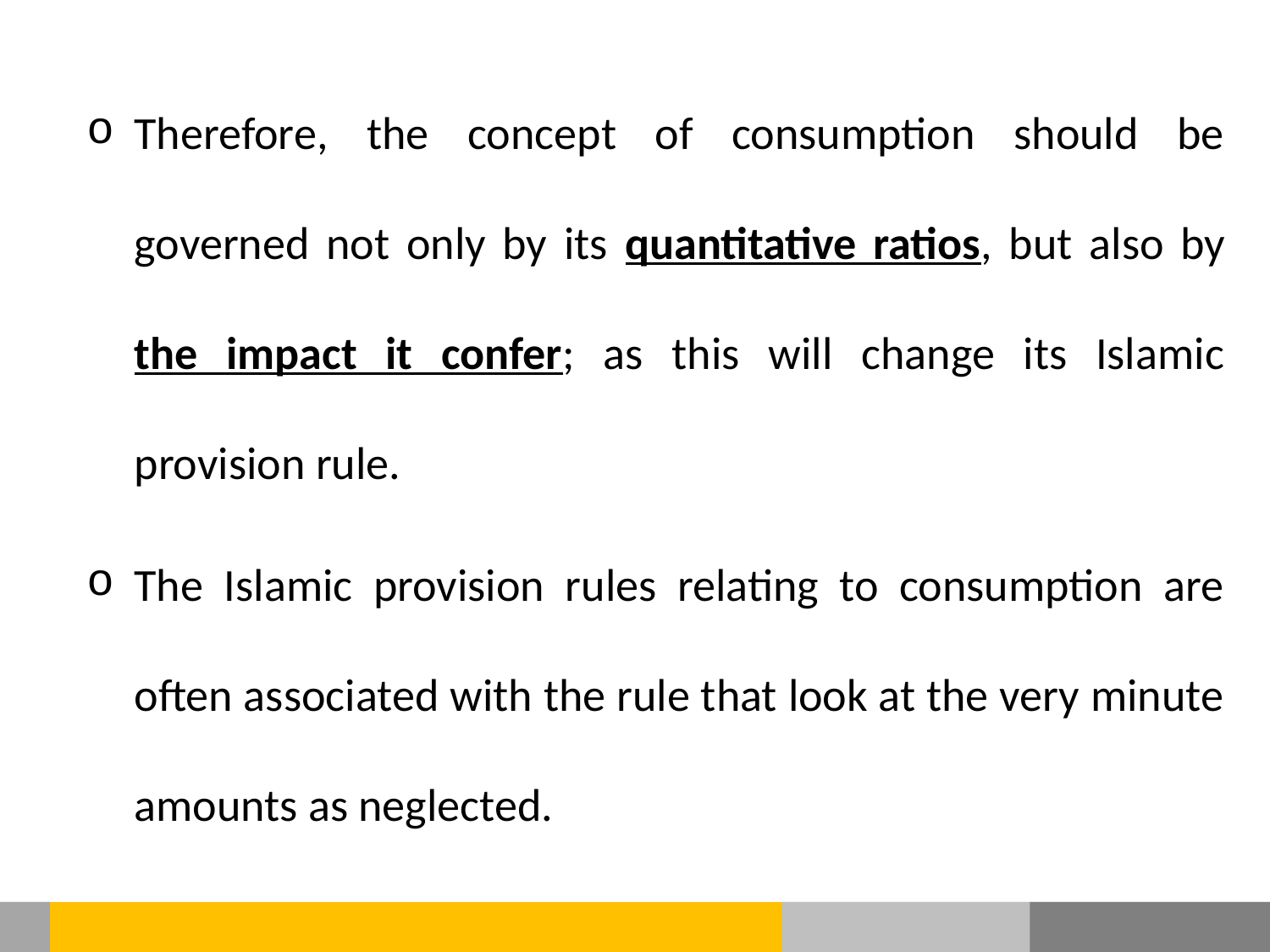

Therefore, the concept of consumption should be governed not only by its quantitative ratios, but also by the impact it confer; as this will change its Islamic provision rule.
The Islamic provision rules relating to consumption are often associated with the rule that look at the very minute amounts as neglected.